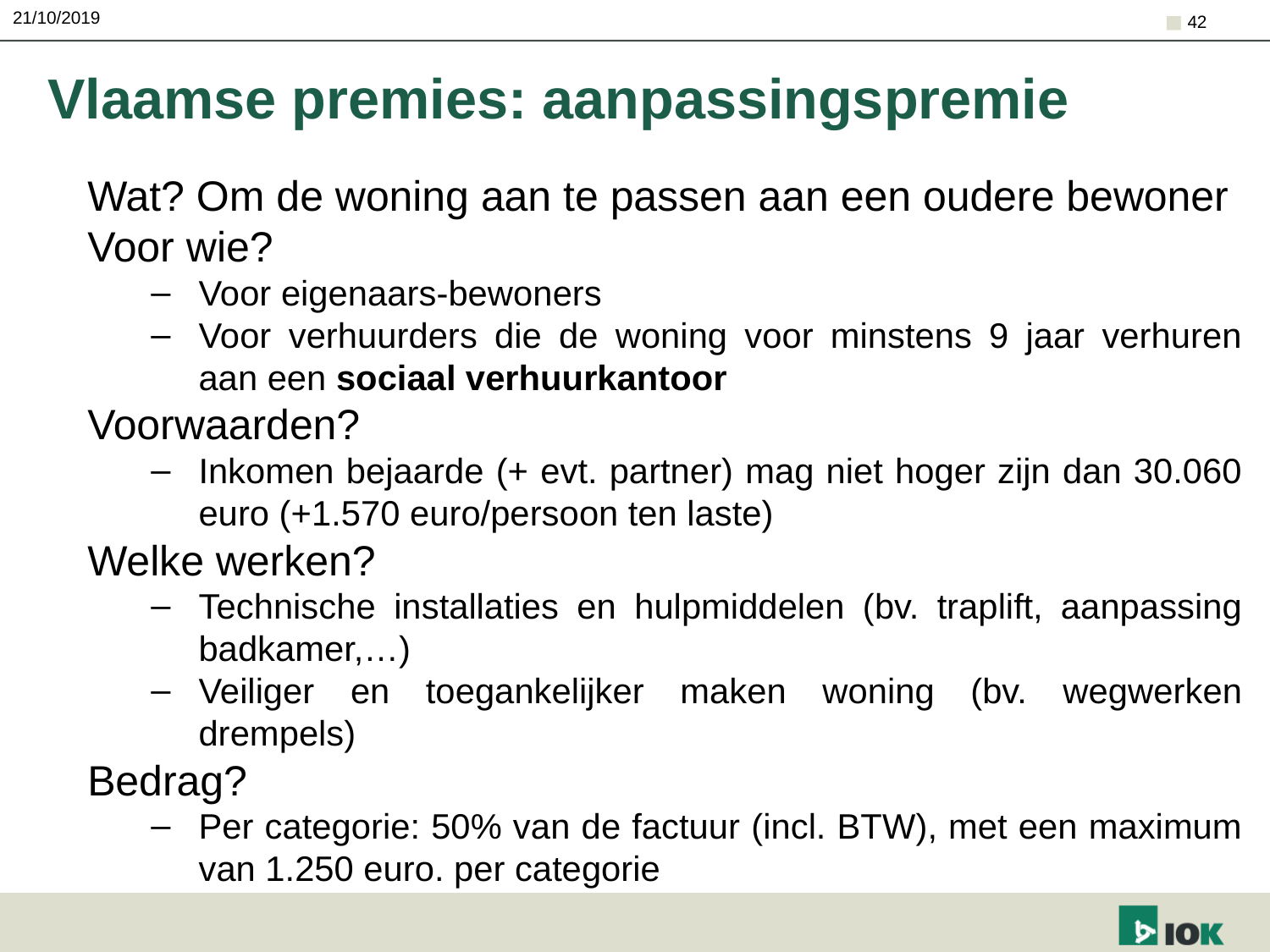

21/10/2019
42
# Vlaamse premies: aanpassingspremie

Wat? Om de woning aan te passen aan een oudere bewoner
Voor wie?
Voor eigenaars-bewoners
Voor verhuurders die de woning voor minstens 9 jaar verhuren aan een sociaal verhuurkantoor
Voorwaarden?
Inkomen bejaarde (+ evt. partner) mag niet hoger zijn dan 30.060 euro (+1.570 euro/persoon ten laste)
Welke werken?
Technische installaties en hulpmiddelen (bv. traplift, aanpassing badkamer,…)
Veiliger en toegankelijker maken woning (bv. wegwerken drempels)
Bedrag?
Per categorie: 50% van de factuur (incl. BTW), met een maximum van 1.250 euro. per categorie